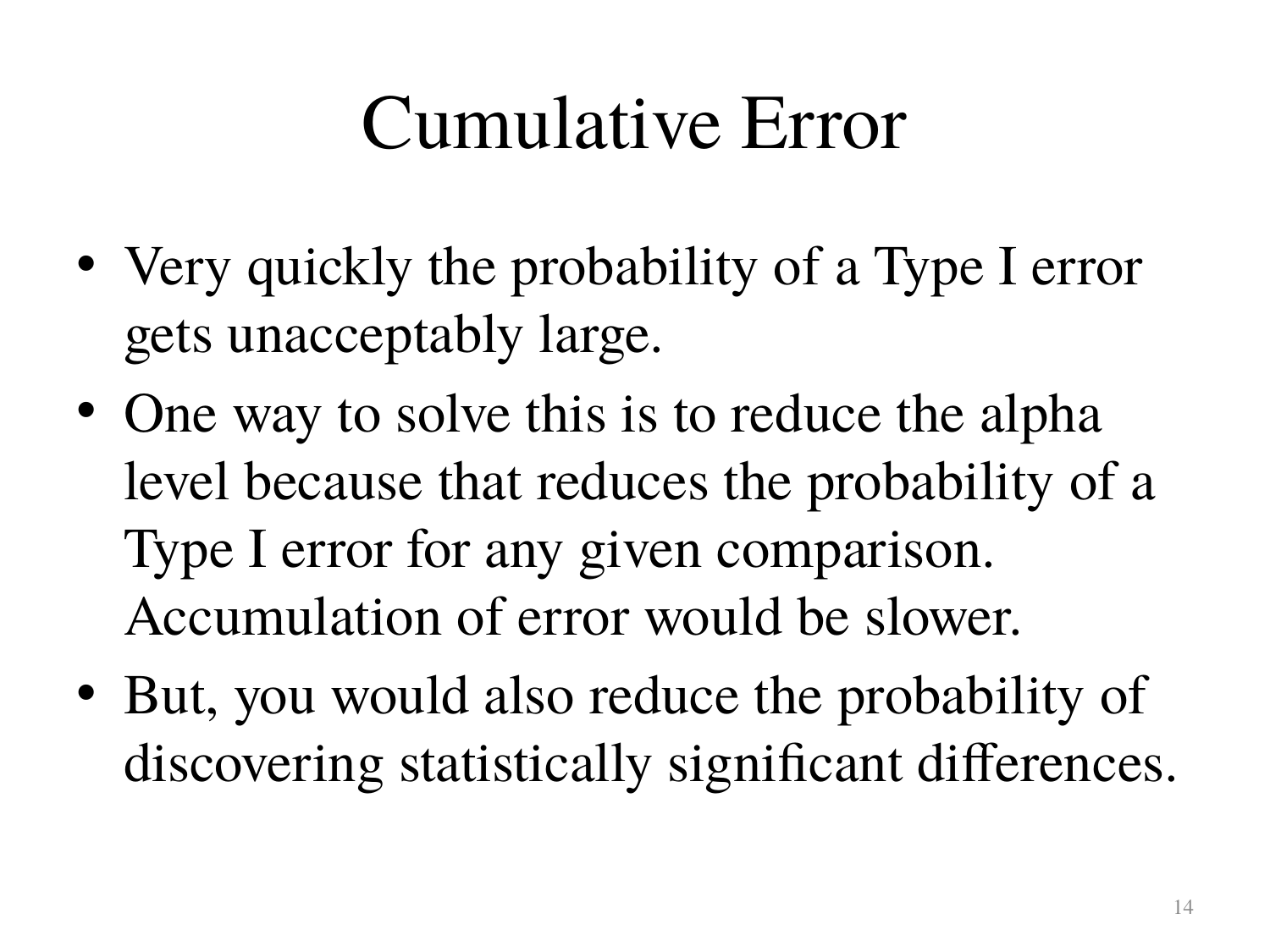

# Cumulative Error
Very quickly the probability of a Type I error gets unacceptably large.
One way to solve this is to reduce the alpha level because that reduces the probability of a Type I error for any given comparison. Accumulation of error would be slower.
But, you would also reduce the probability of discovering statistically significant differences.
14